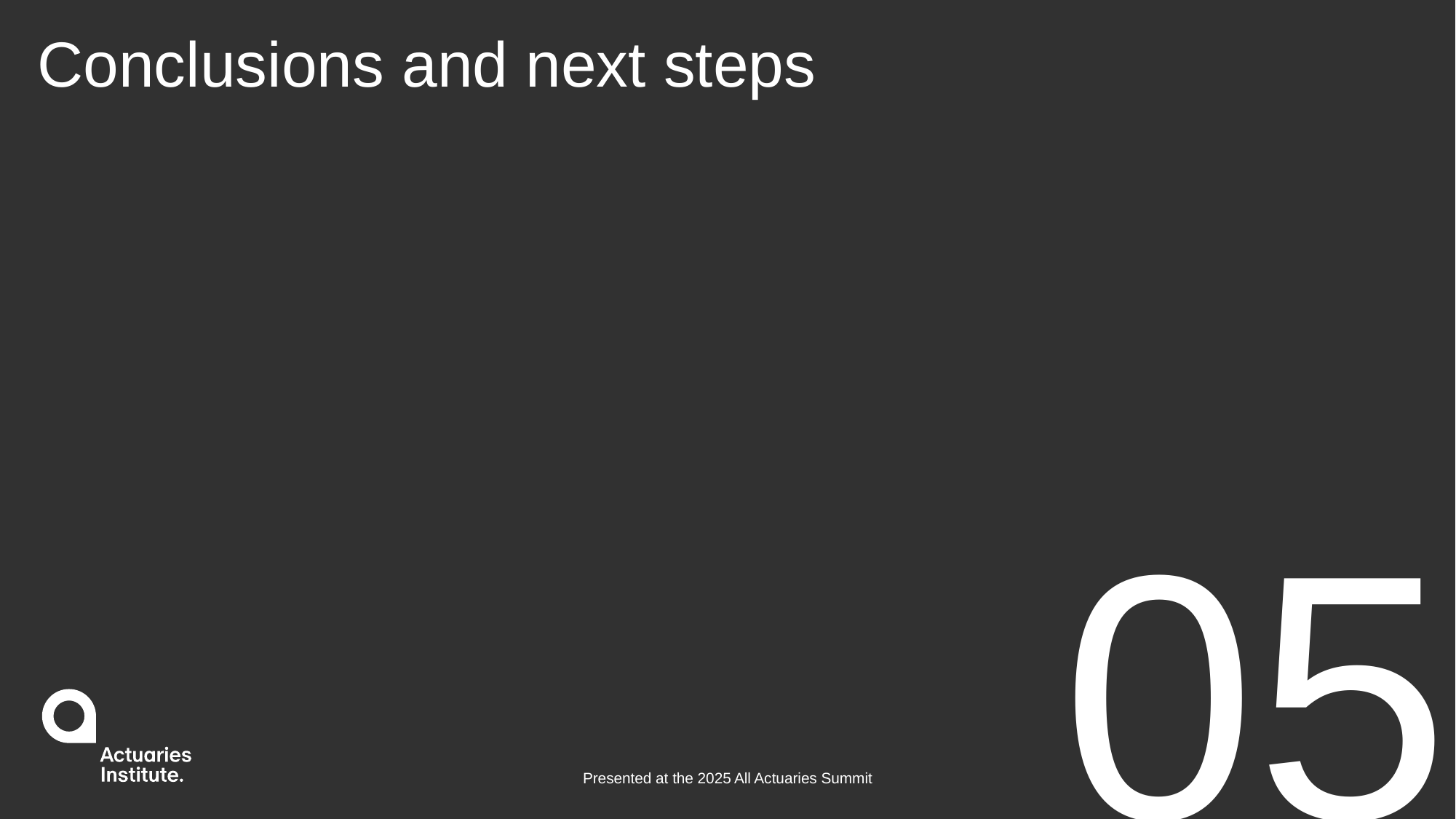

# Conclusions and next steps
05
Presented at the 2025 All Actuaries Summit